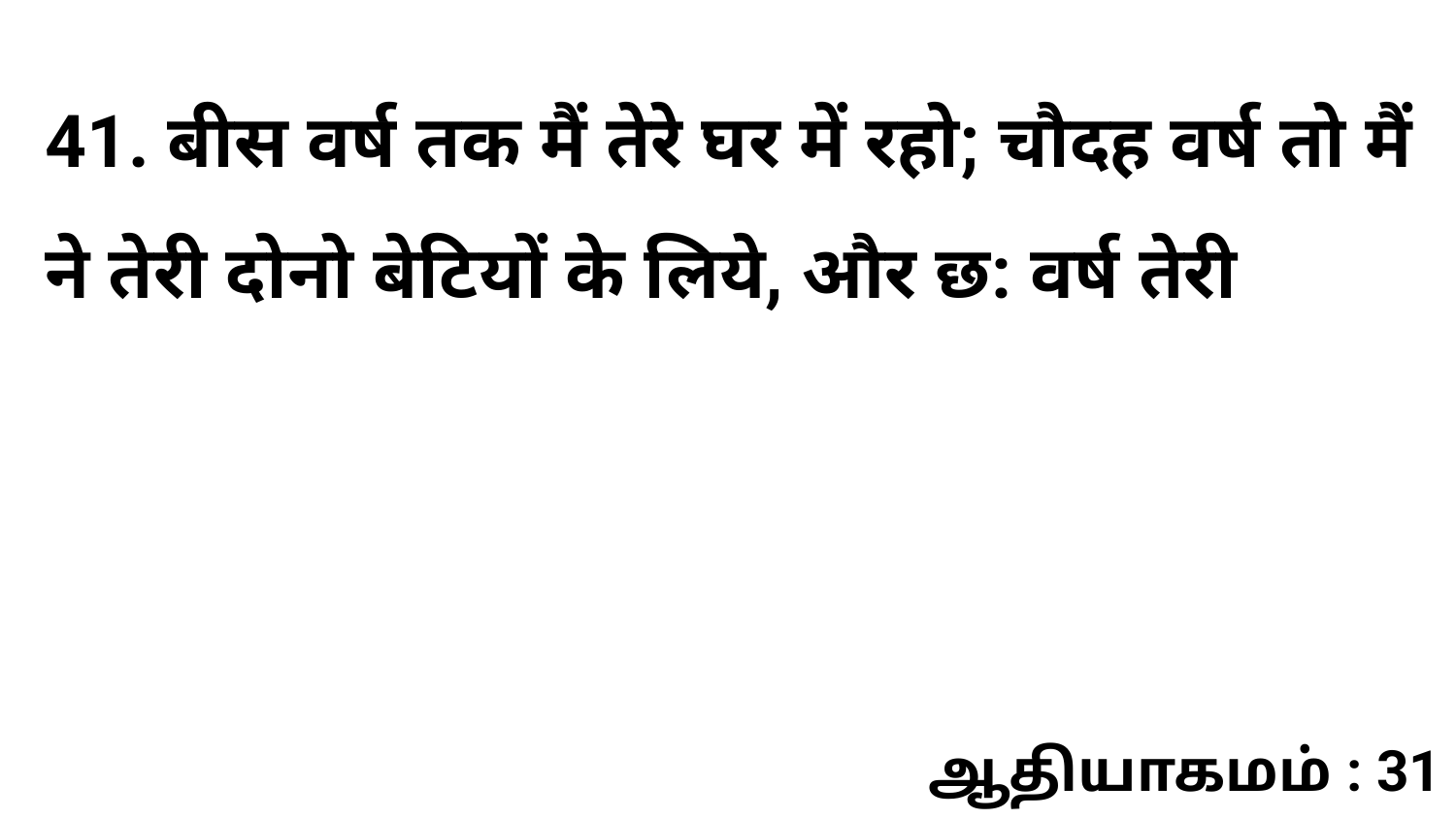

41. बीस वर्ष तक मैं तेरे घर में रहो; चौदह वर्ष तो मैं ने तेरी दोनो बेटियों के लिये, और छ: वर्ष तेरी
ஆதியாகமம் : 31